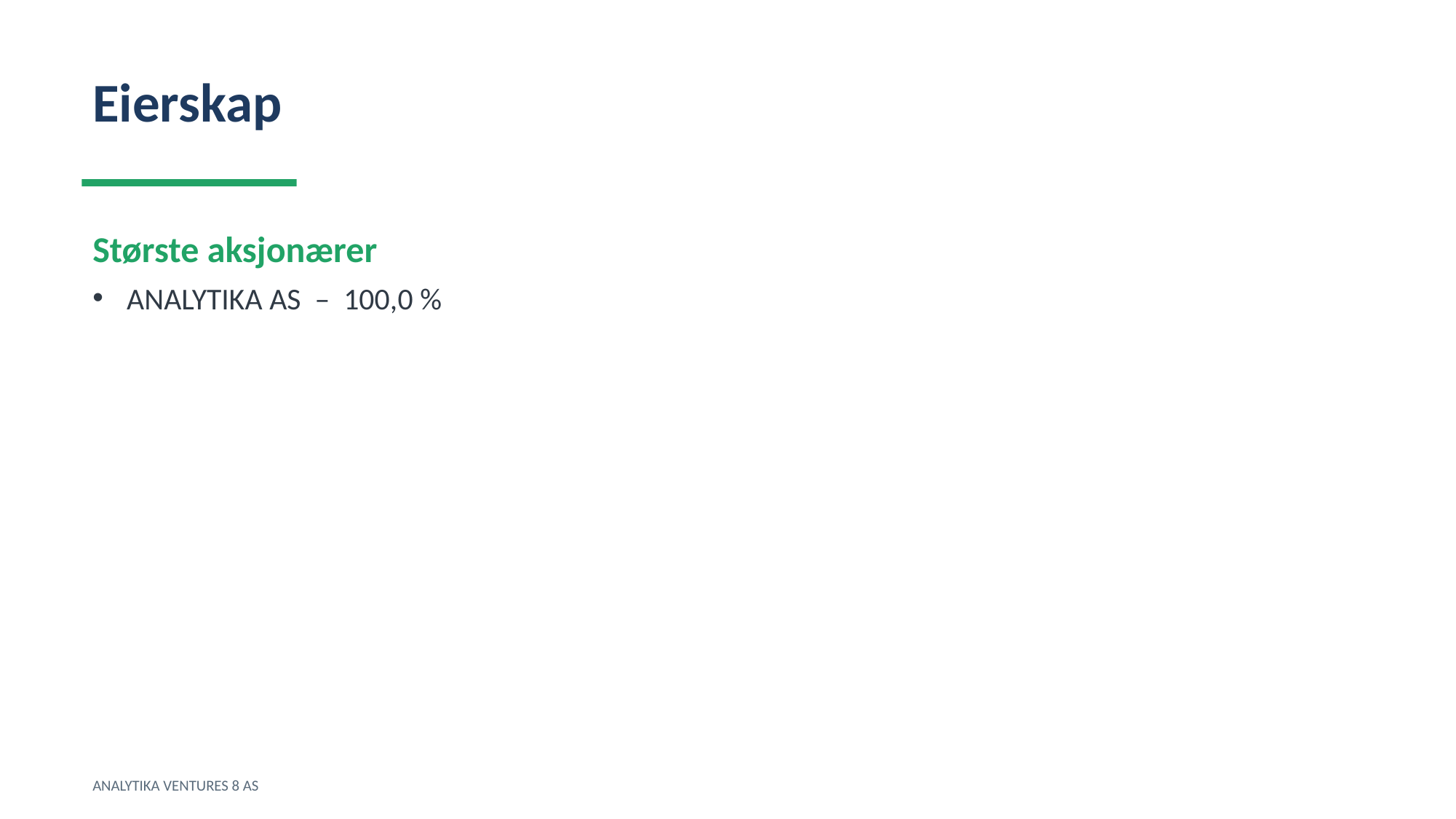

Eierskap

Største aksjonærer
ANALYTIKA AS  –  100,0 %
ANALYTIKA VENTURES 8 AS